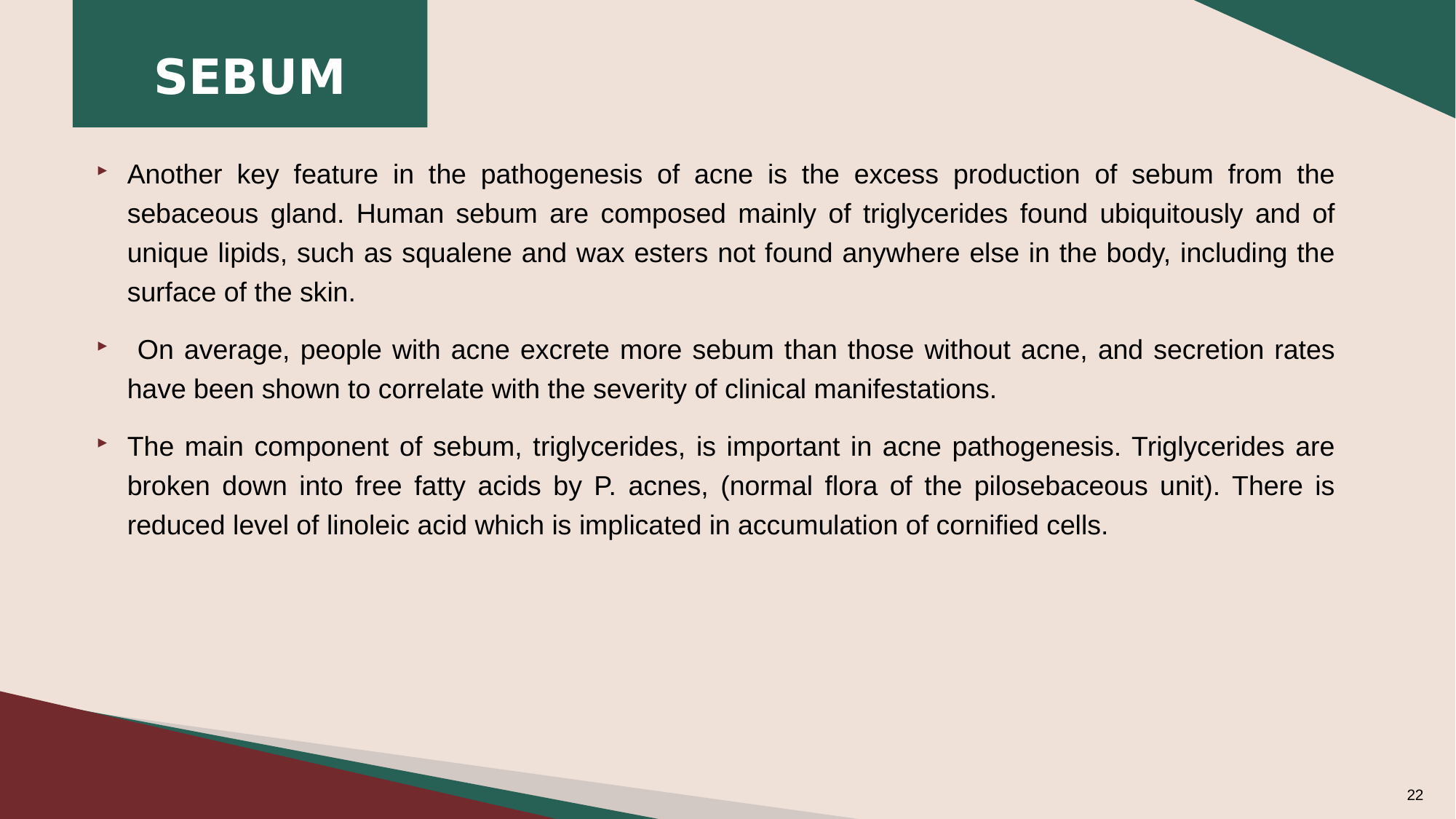

# SEBUM
Another key feature in the pathogenesis of acne is the excess production of sebum from the sebaceous gland. Human sebum are composed mainly of triglycerides found ubiquitously and of unique lipids, such as squalene and wax esters not found anywhere else in the body, including the surface of the skin.
 On average, people with acne excrete more sebum than those without acne, and secretion rates have been shown to correlate with the severity of clinical manifestations.
The main component of sebum, triglycerides, is important in acne pathogenesis. Triglycerides are broken down into free fatty acids by P. acnes, (normal flora of the pilosebaceous unit). There is reduced level of linoleic acid which is implicated in accumulation of cornified cells.
22